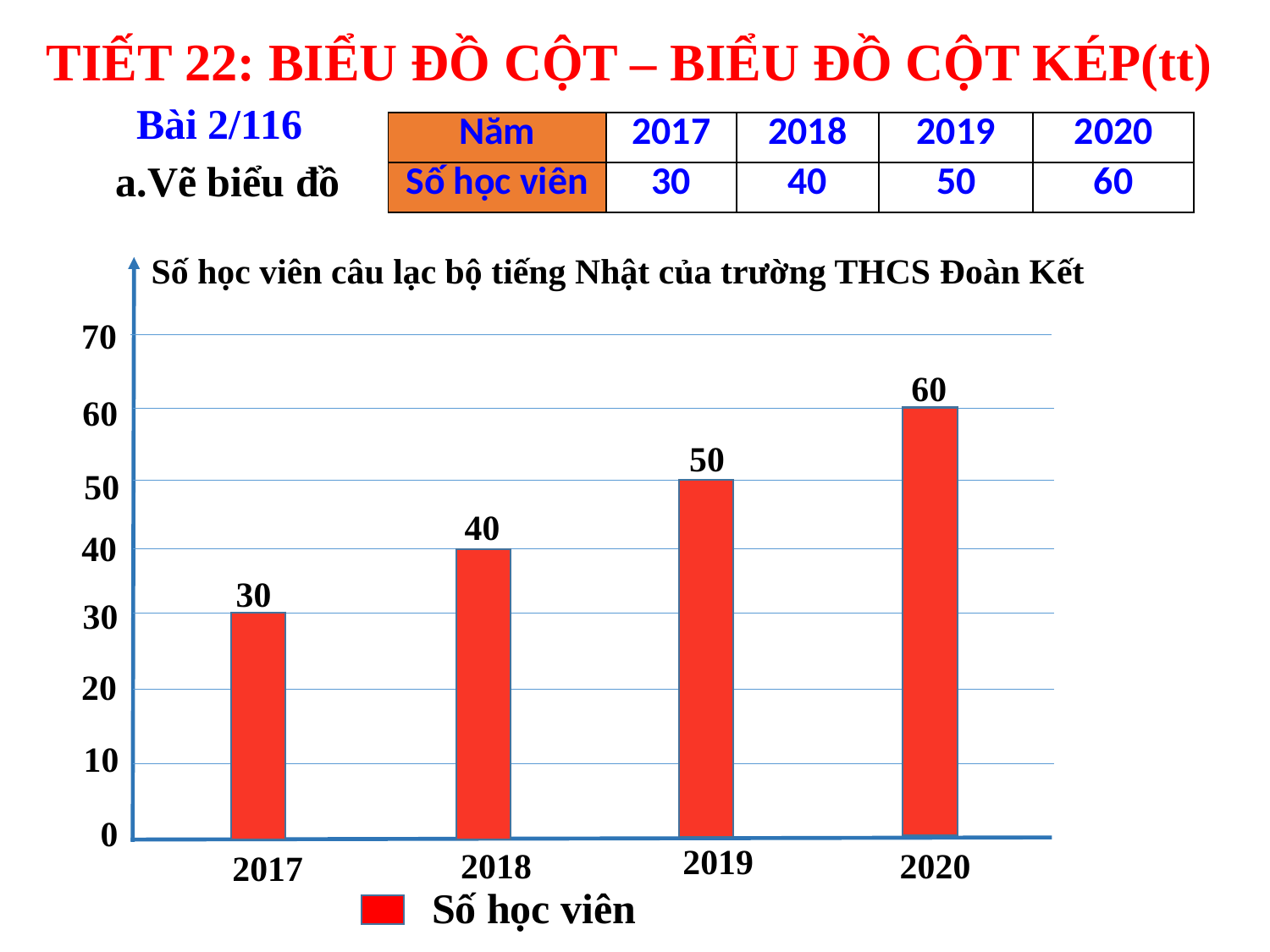

TIẾT 22: BIỂU ĐỒ CỘT – BIỂU ĐỒ CỘT KÉP(tt)
Bài 2/116
| Năm | 2017 | 2018 | 2019 | 2020 |
| --- | --- | --- | --- | --- |
| Số học viên | 30 | 40 | 50 | 60 |
a.Vẽ biểu đồ
Số học viên câu lạc bộ tiếng Nhật của trường THCS Đoàn Kết
70
60
60

50
50

40
40

30
30

20
10
0
2019
2018
2020
2017
Số học viên